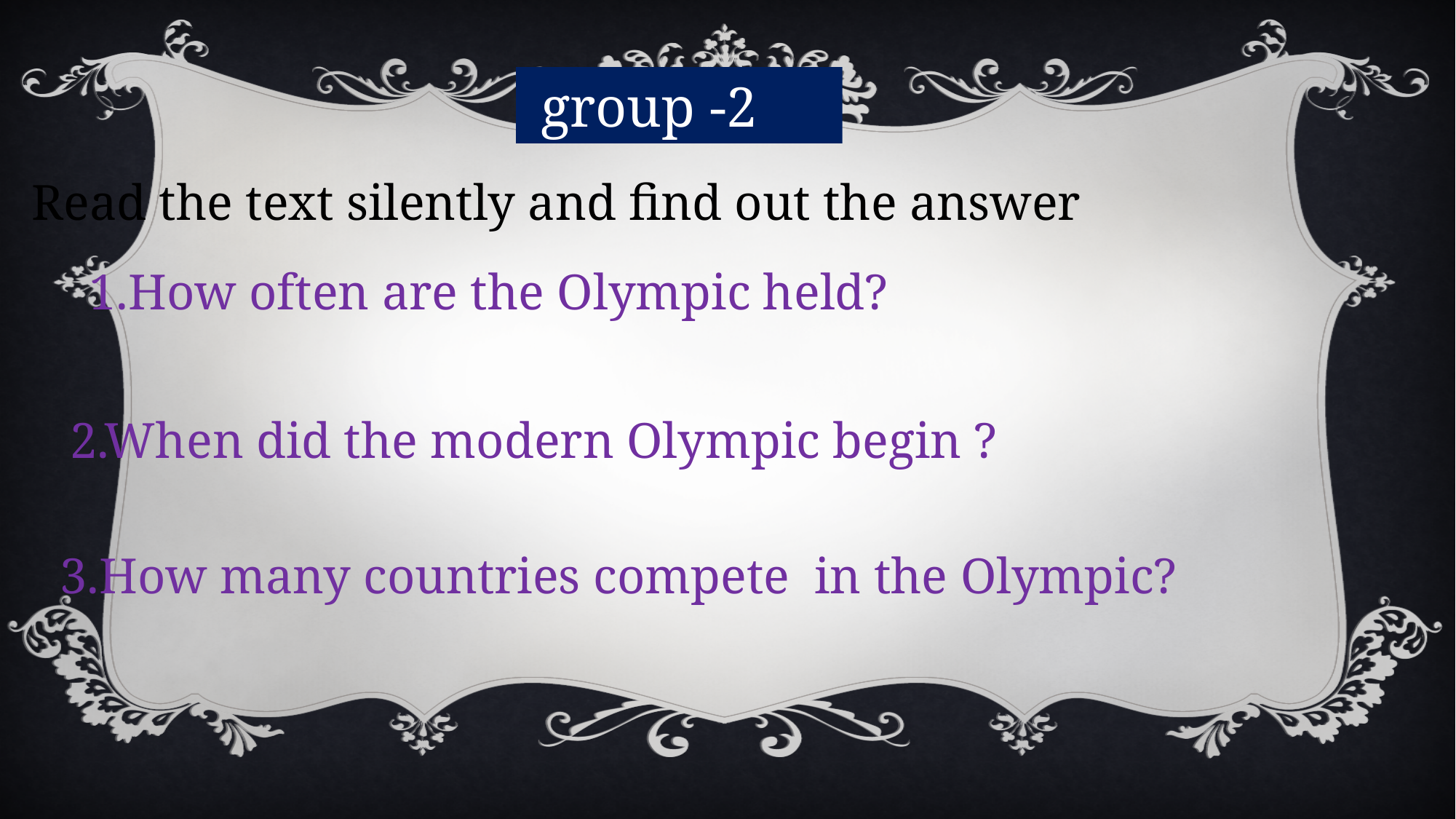

group -2
Read the text silently and find out the answer
1.How often are the Olympic held?
2.When did the modern Olympic begin ?
3.How many countries compete  in the Olympic?